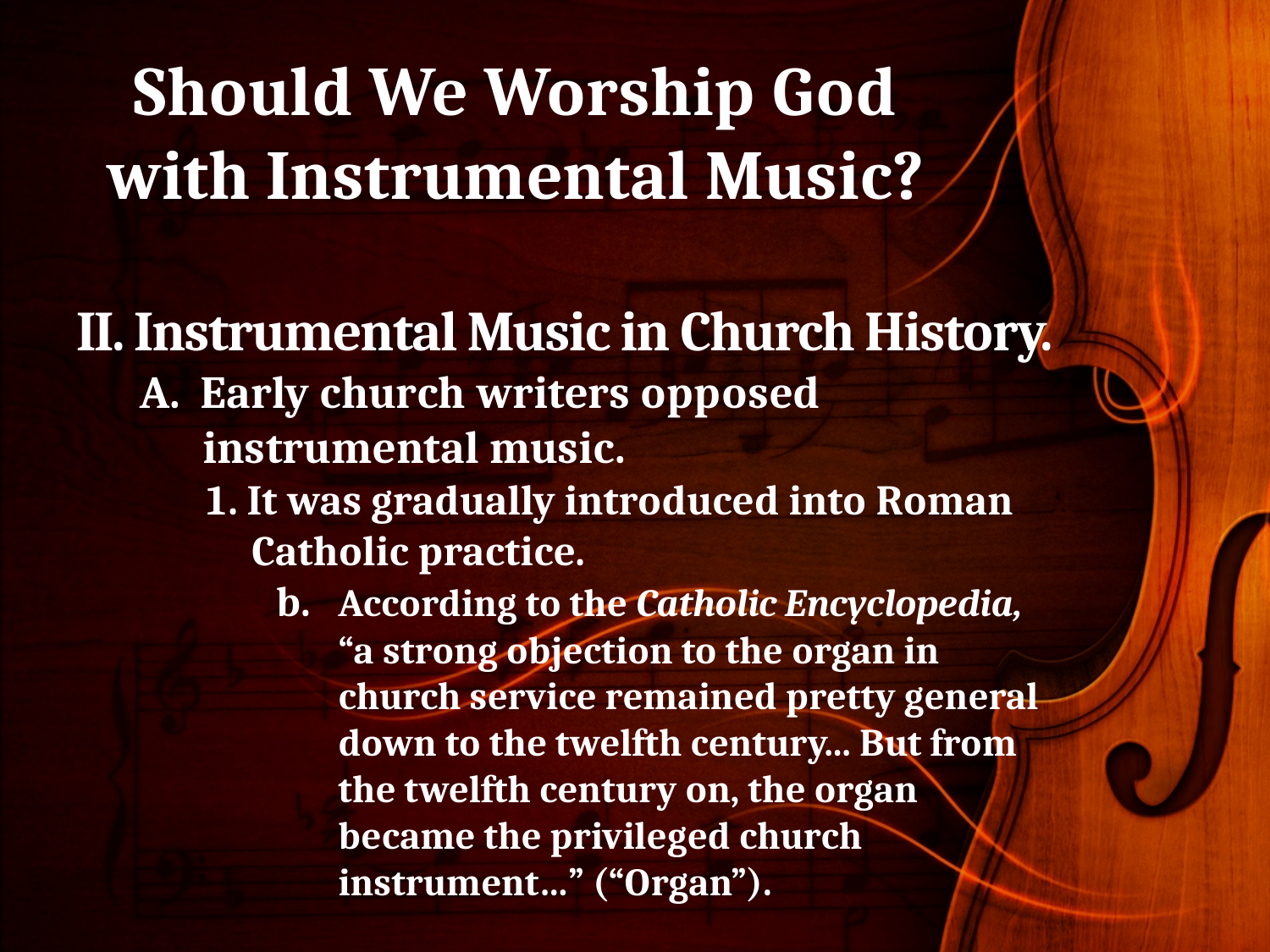

# Should We Worship God with Instrumental Music?
II. Instrumental Music in Church History.
A.  Early church writers opposed instrumental music.
1. It was gradually introduced into Roman Catholic practice.
 b.   According to the Catholic Encyclopedia, “a strong objection to the organ in church service remained pretty general down to the twelfth century... But from the twelfth century on, the organ became the privileged church instrument…” (“Organ”).